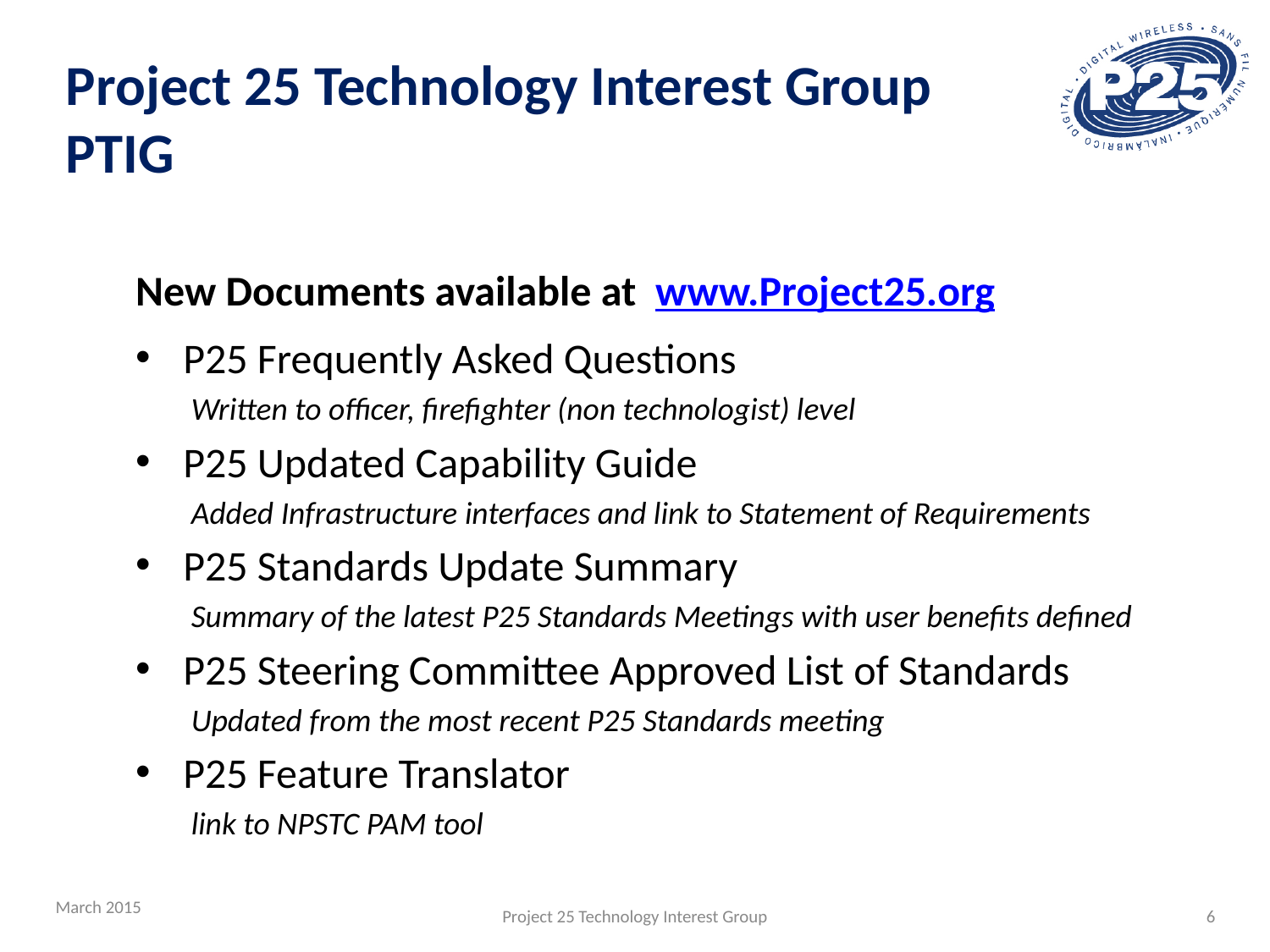

Project 25 Technology Interest Group
PTIG
New Documents available at  www.Project25.org
P25 Frequently Asked Questions
Written to officer, firefighter (non technologist) level
P25 Updated Capability Guide
Added Infrastructure interfaces and link to Statement of Requirements
P25 Standards Update Summary
Summary of the latest P25 Standards Meetings with user benefits defined
P25 Steering Committee Approved List of Standards
Updated from the most recent P25 Standards meeting
P25 Feature Translator
link to NPSTC PAM tool